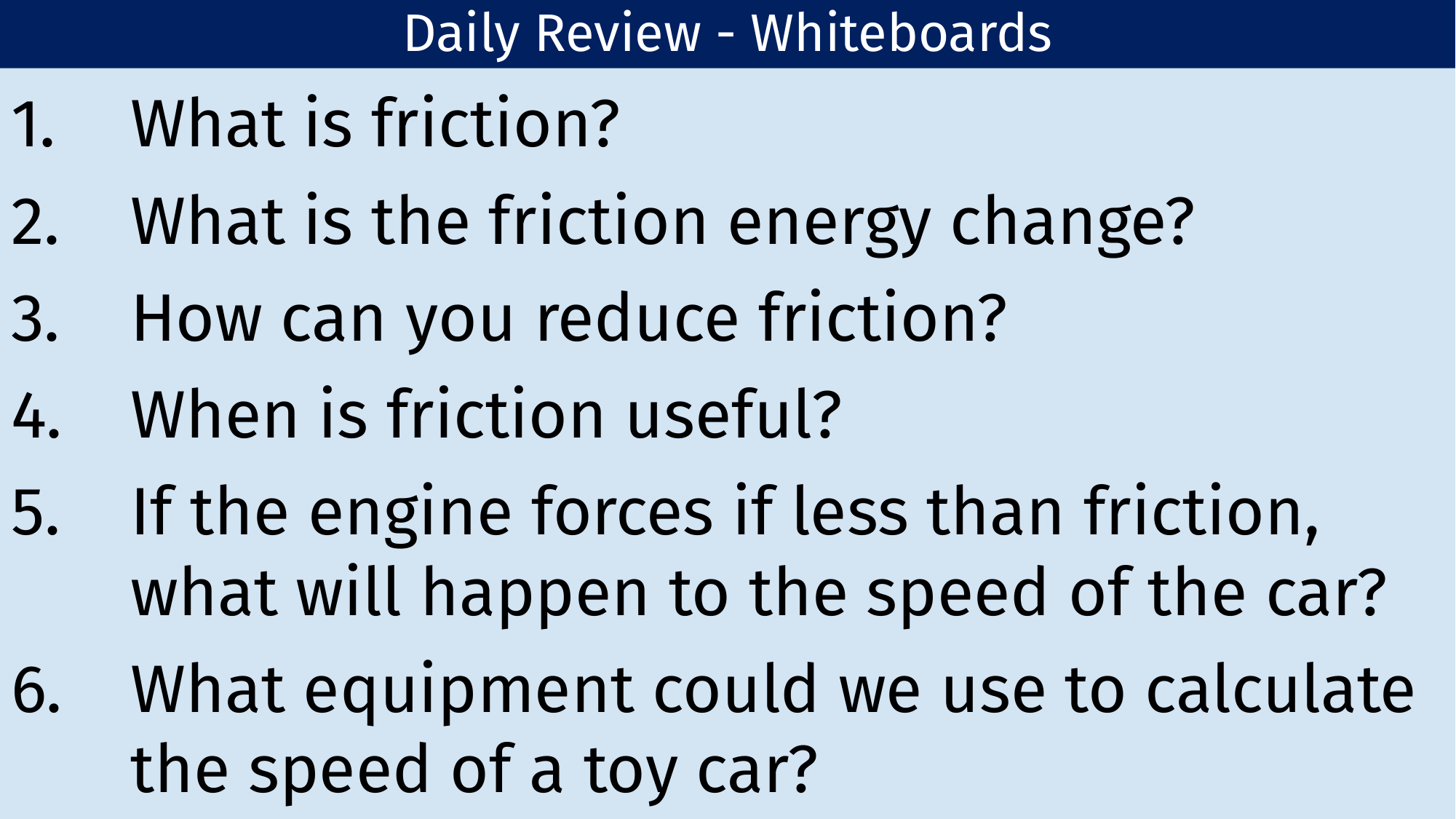

# Daily Review - Whiteboards
What is friction?
What is the friction energy change?
How can you reduce friction?
When is friction useful?
If the engine forces if less than friction, what will happen to the speed of the car?
What equipment could we use to calculate the speed of a toy car?